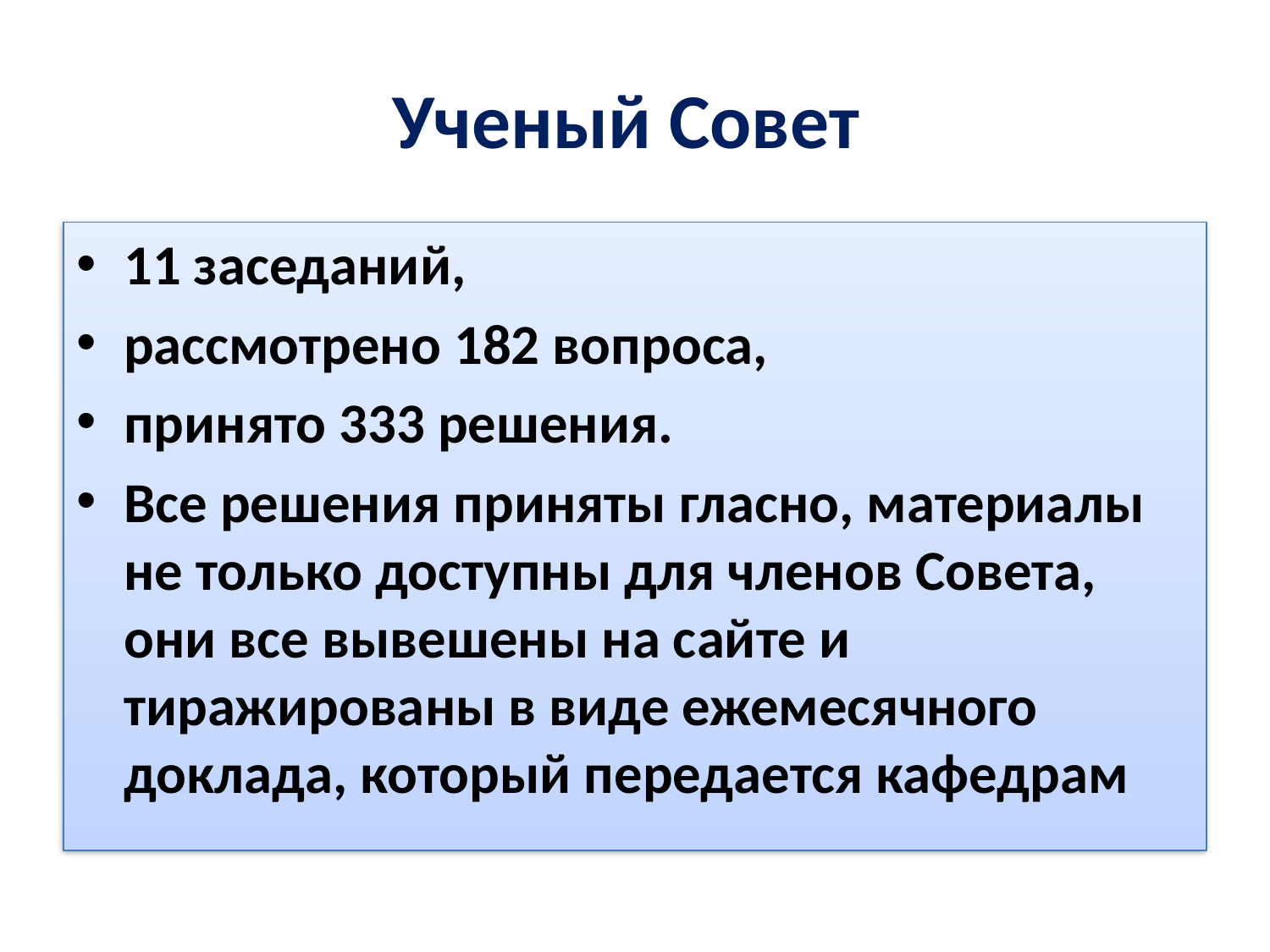

# Ученый Совет
11 заседаний,
рассмотрено 182 вопроса,
принято 333 решения.
Все решения приняты гласно, материалы не только доступны для членов Совета, они все вывешены на сайте и  тиражированы в виде ежемесячного доклада, который передается кафедрам